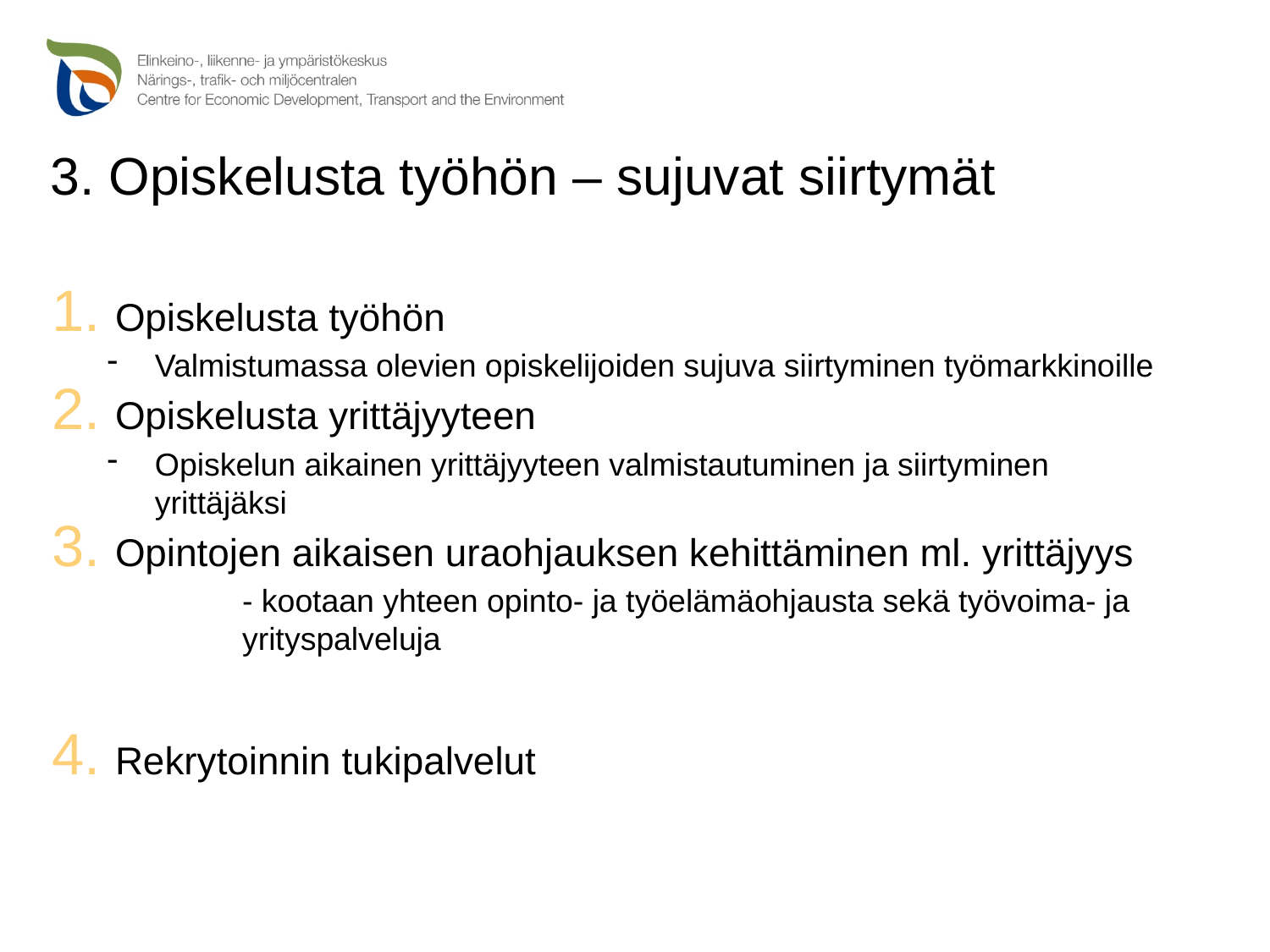

# 3. Opiskelusta työhön – sujuvat siirtymät
Opiskelusta työhön
Valmistumassa olevien opiskelijoiden sujuva siirtyminen työmarkkinoille
Opiskelusta yrittäjyyteen
Opiskelun aikainen yrittäjyyteen valmistautuminen ja siirtyminen yrittäjäksi
Opintojen aikaisen uraohjauksen kehittäminen ml. yrittäjyys
	- kootaan yhteen opinto- ja työelämäohjausta sekä työvoima- ja 	yrityspalveluja

Rekrytoinnin tukipalvelut